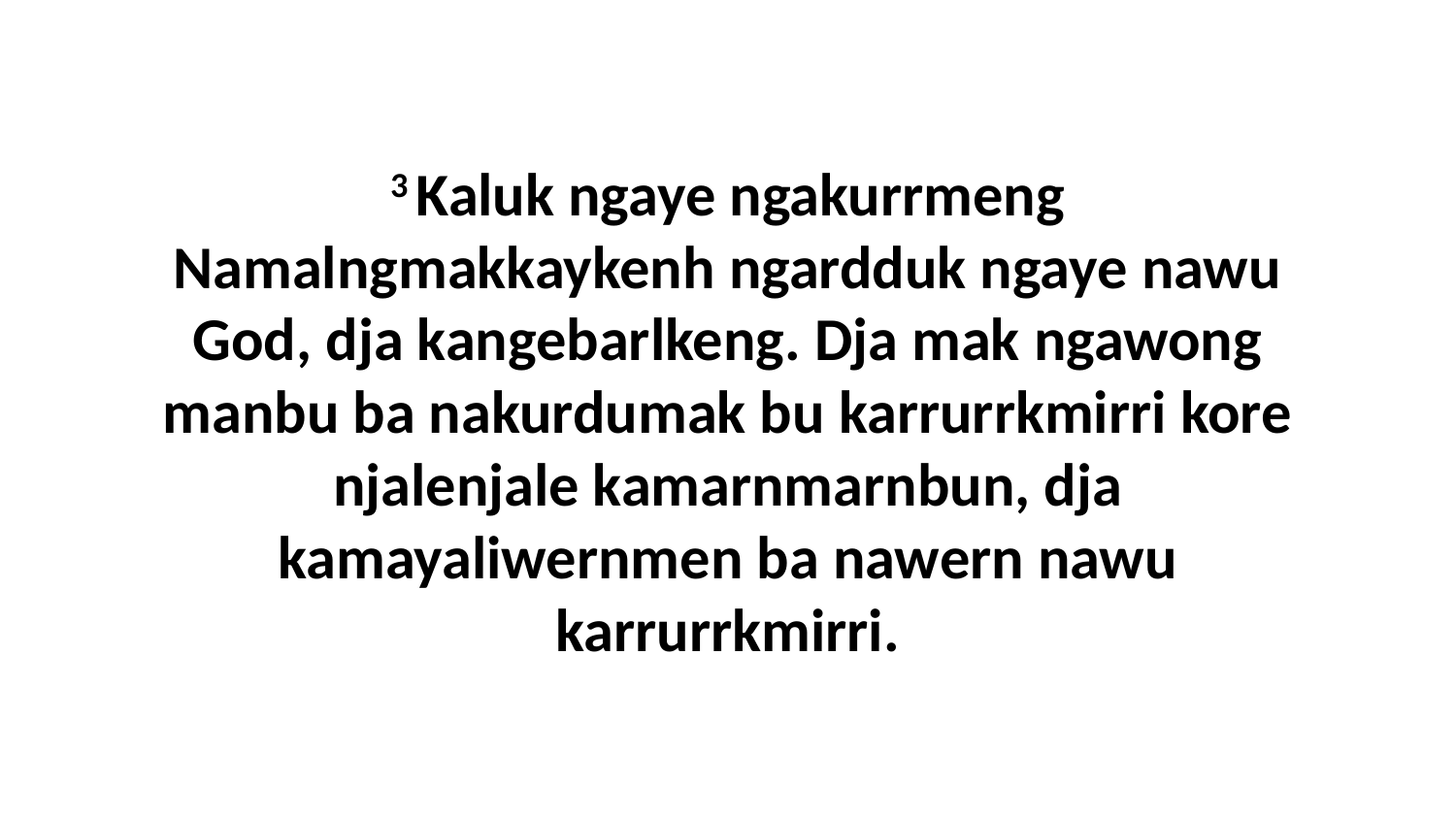

3 Kaluk ngaye ngakurrmeng Namalngmakkaykenh ngardduk ngaye nawu God, dja kangebarlkeng. Dja mak ngawong manbu ba nakurdumak bu karrurrkmirri kore njalenjale kamarnmarnbun, dja kamayaliwernmen ba nawern nawu karrurrkmirri.